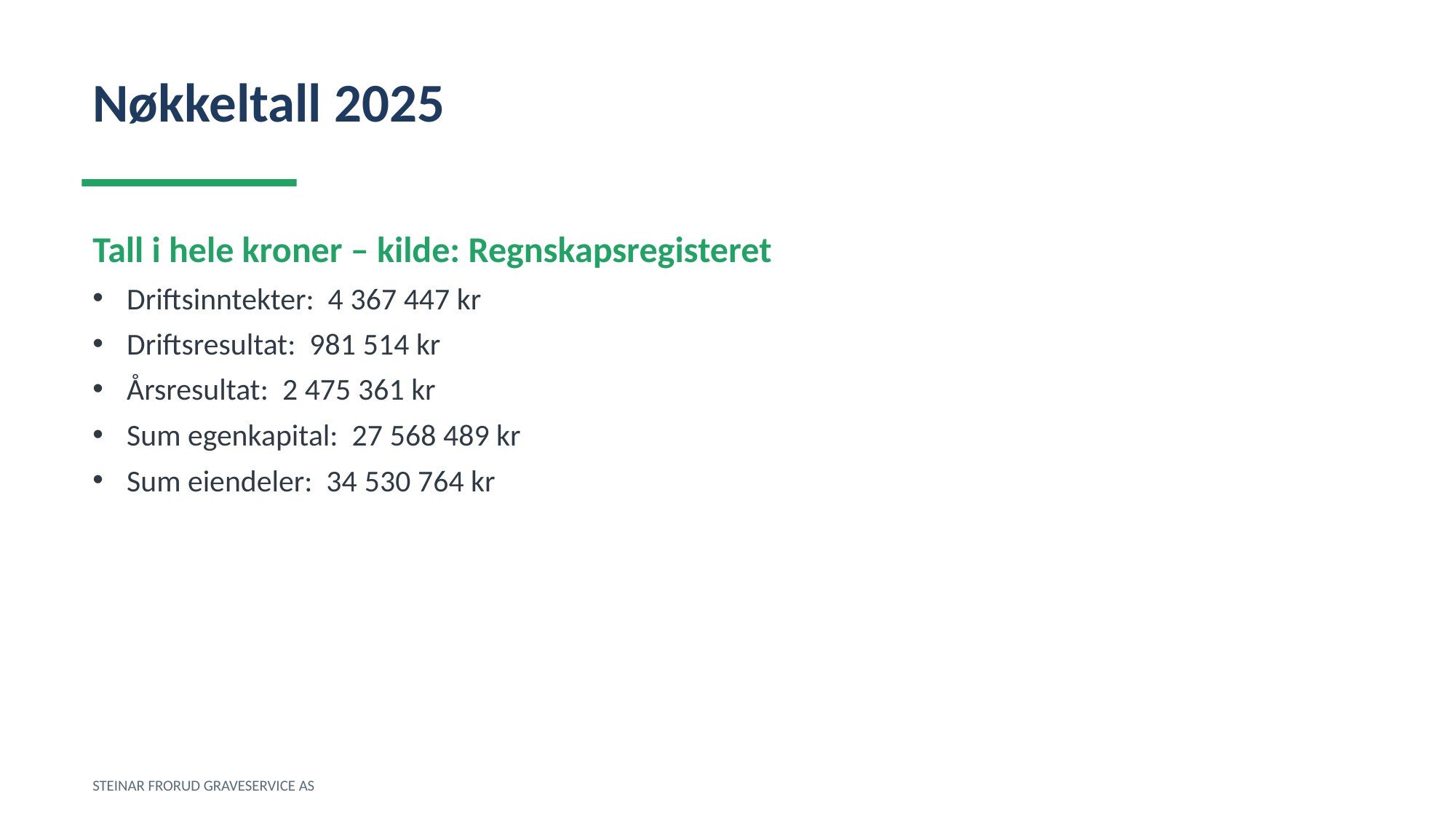

Nøkkeltall 2025

Tall i hele kroner – kilde: Regnskapsregisteret
Driftsinntekter:  4 367 447 kr
Driftsresultat:  981 514 kr
Årsresultat:  2 475 361 kr
Sum egenkapital:  27 568 489 kr
Sum eiendeler:  34 530 764 kr
STEINAR FRORUD GRAVESERVICE AS